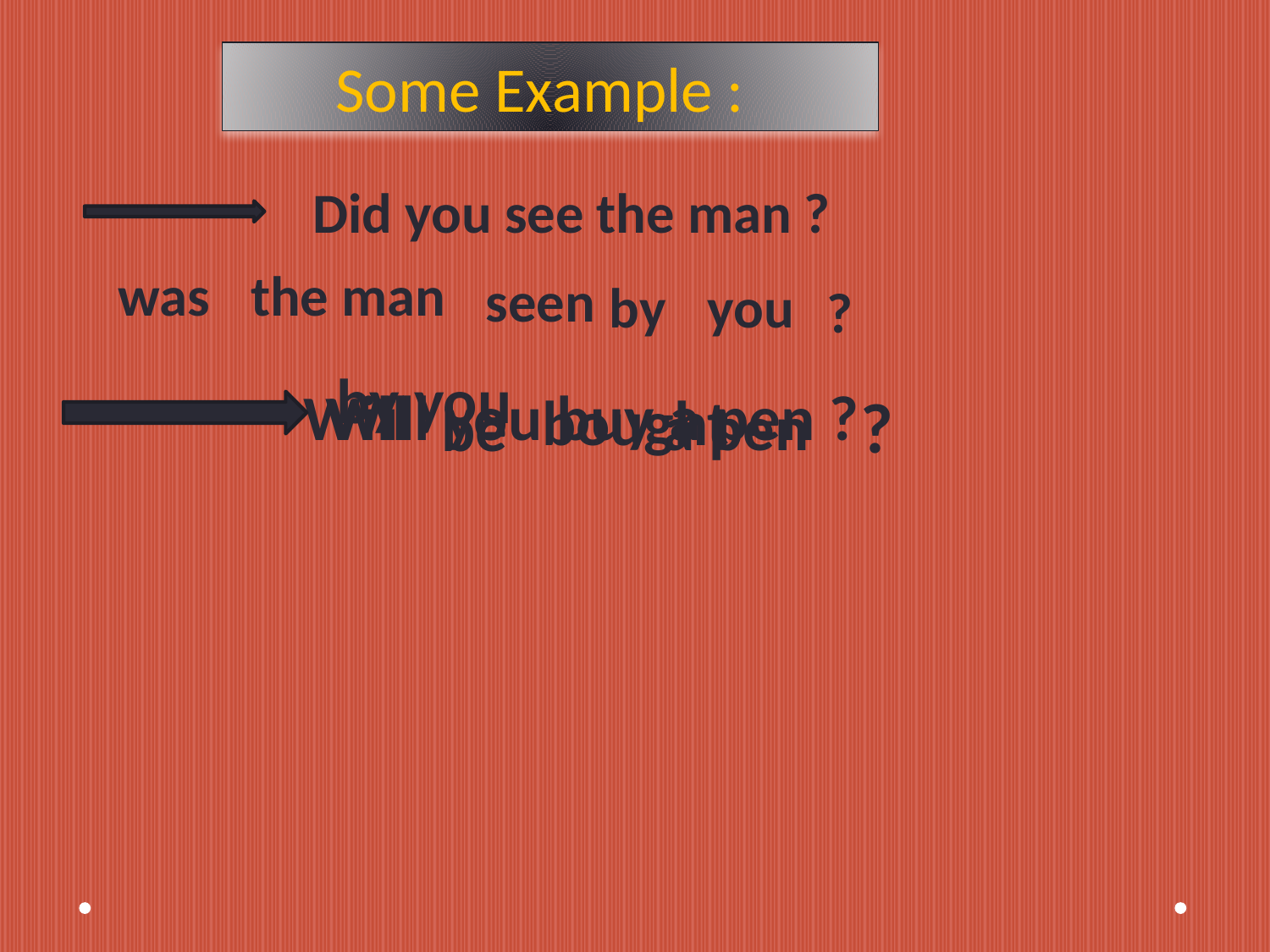

Some Example :
Did you see the man ?

was
the man
 seen
by
you
?
by you
Will
Will you buy a pen ?
bought
?
 a pen
be